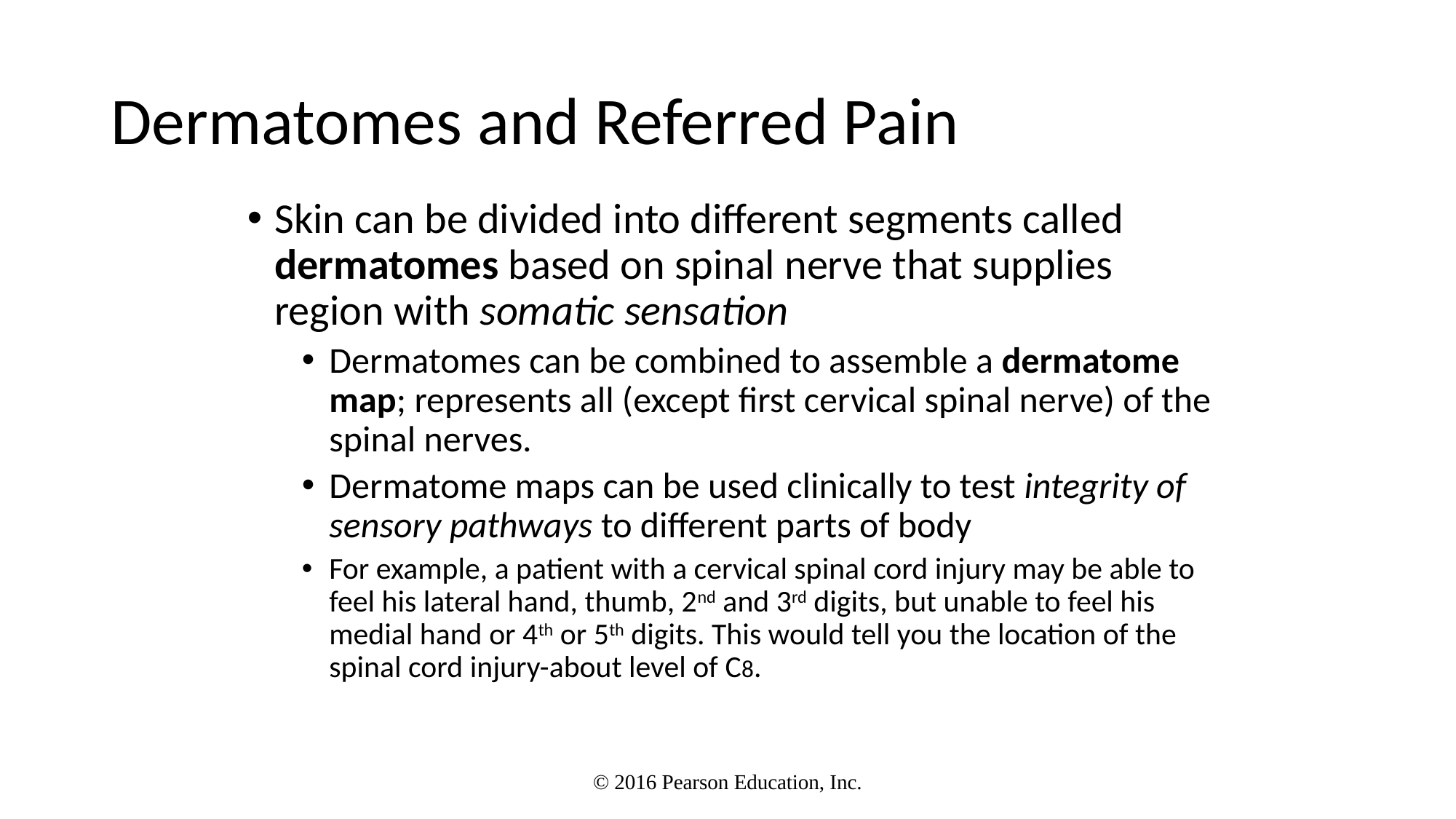

# Dermatomes and Referred Pain
Skin can be divided into different segments called dermatomes based on spinal nerve that supplies region with somatic sensation
Dermatomes can be combined to assemble a dermatome map; represents all (except first cervical spinal nerve) of the spinal nerves.
Dermatome maps can be used clinically to test integrity of sensory pathways to different parts of body
For example, a patient with a cervical spinal cord injury may be able to feel his lateral hand, thumb, 2nd and 3rd digits, but unable to feel his medial hand or 4th or 5th digits. This would tell you the location of the spinal cord injury-about level of C8.
© 2016 Pearson Education, Inc.